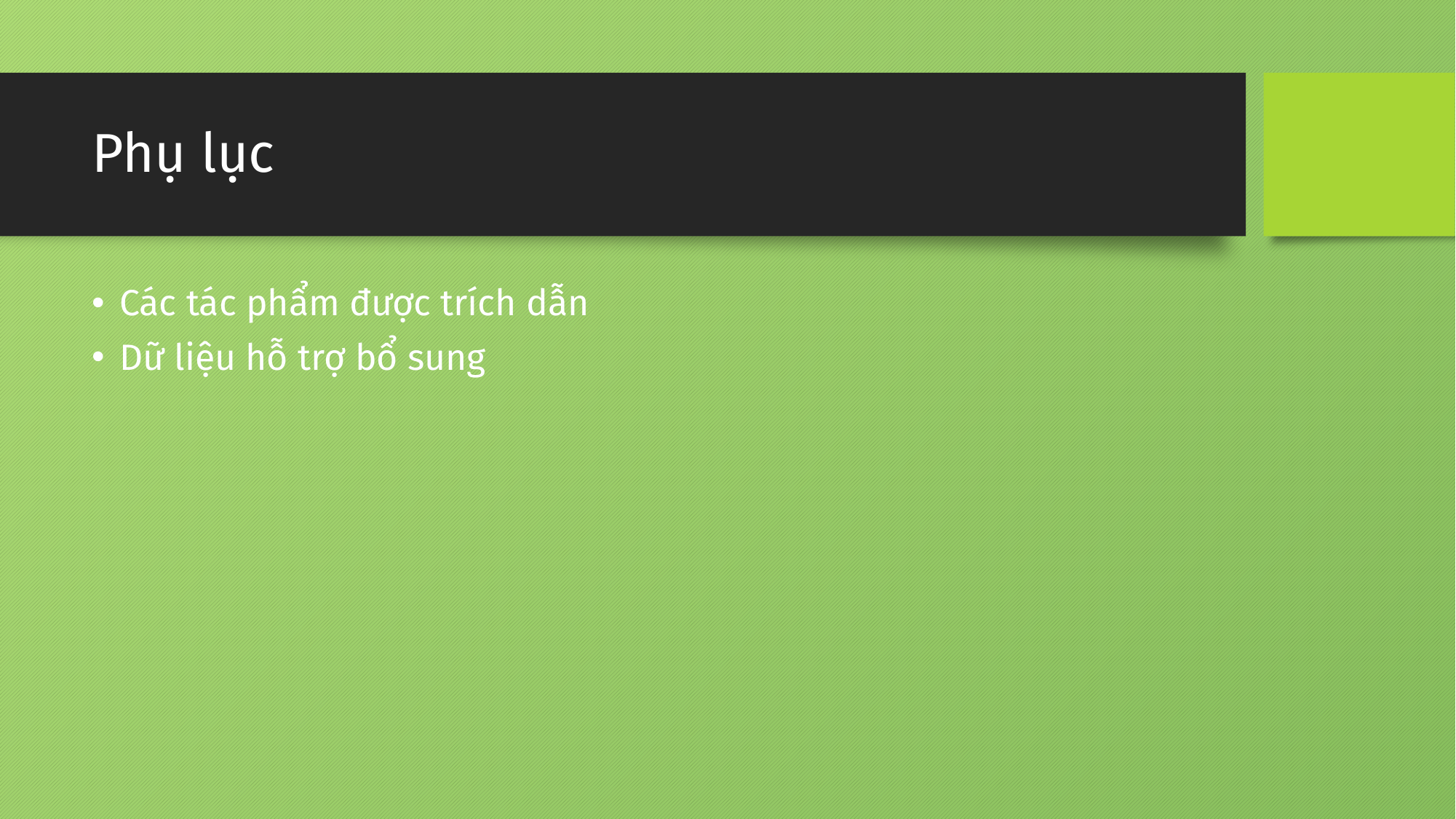

# Phụ lục
Các tác phẩm được trích dẫn
Dữ liệu hỗ trợ bổ sung